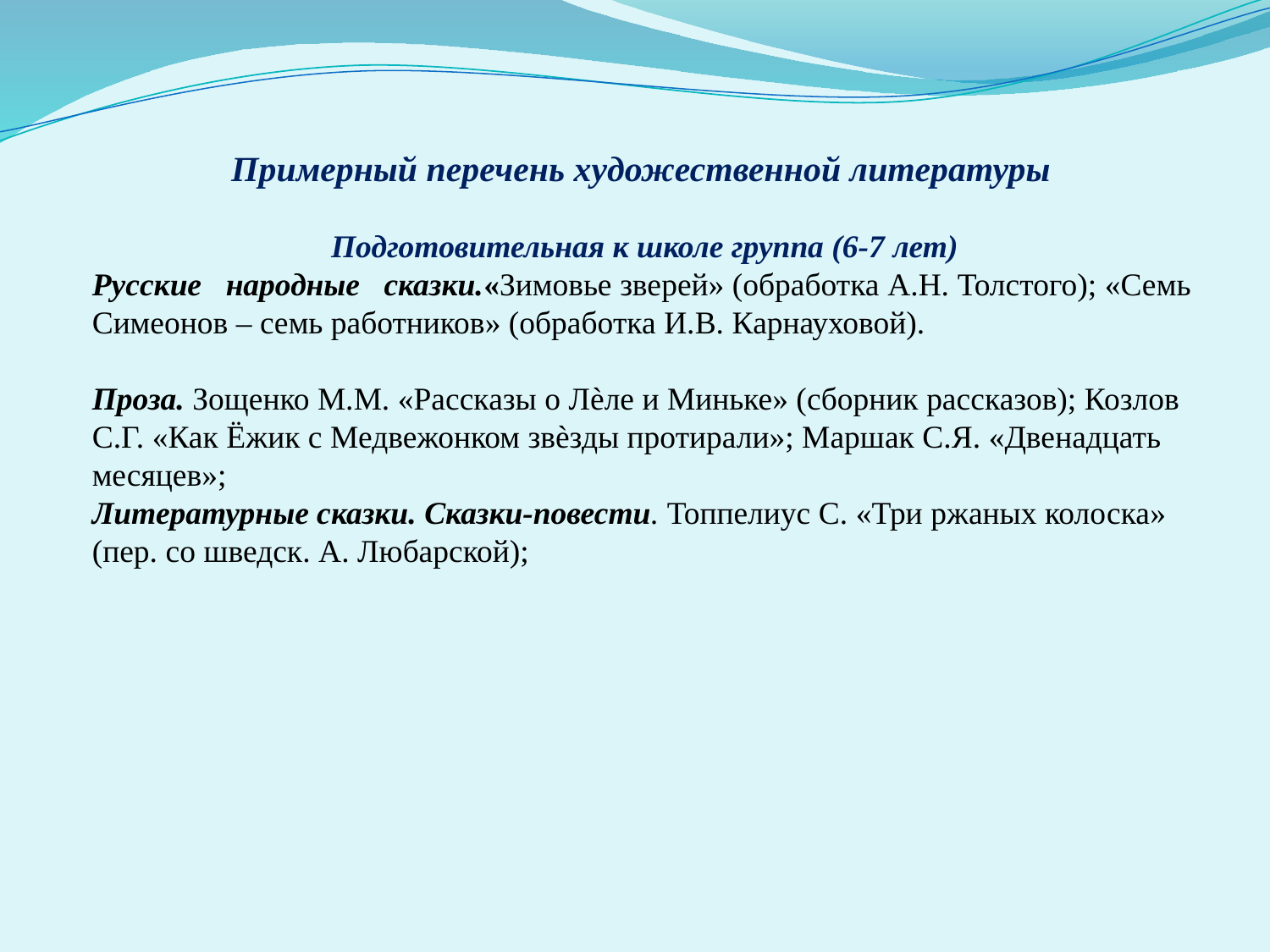

# Примерный перечень художественной литературы
Подготовительная к школе группа (6-7 лет)
Русские   народные   сказки.«Зимовье зверей» (обработка А.Н. Толстого); «Семь Симеонов – семь работников» (обработка И.В. Карнауховой).

Проза. Зощенко М.М. «Рассказы о Лѐле и Миньке» (сборник рассказов); Козлов С.Г. «Как Ёжик с Медвежонком звѐзды протирали»; Маршак С.Я. «Двенадцать месяцев»;
Литературные сказки. Сказки-повести. Топпелиус С. «Три ржаных колоска» (пер. со шведск. А. Любарской);